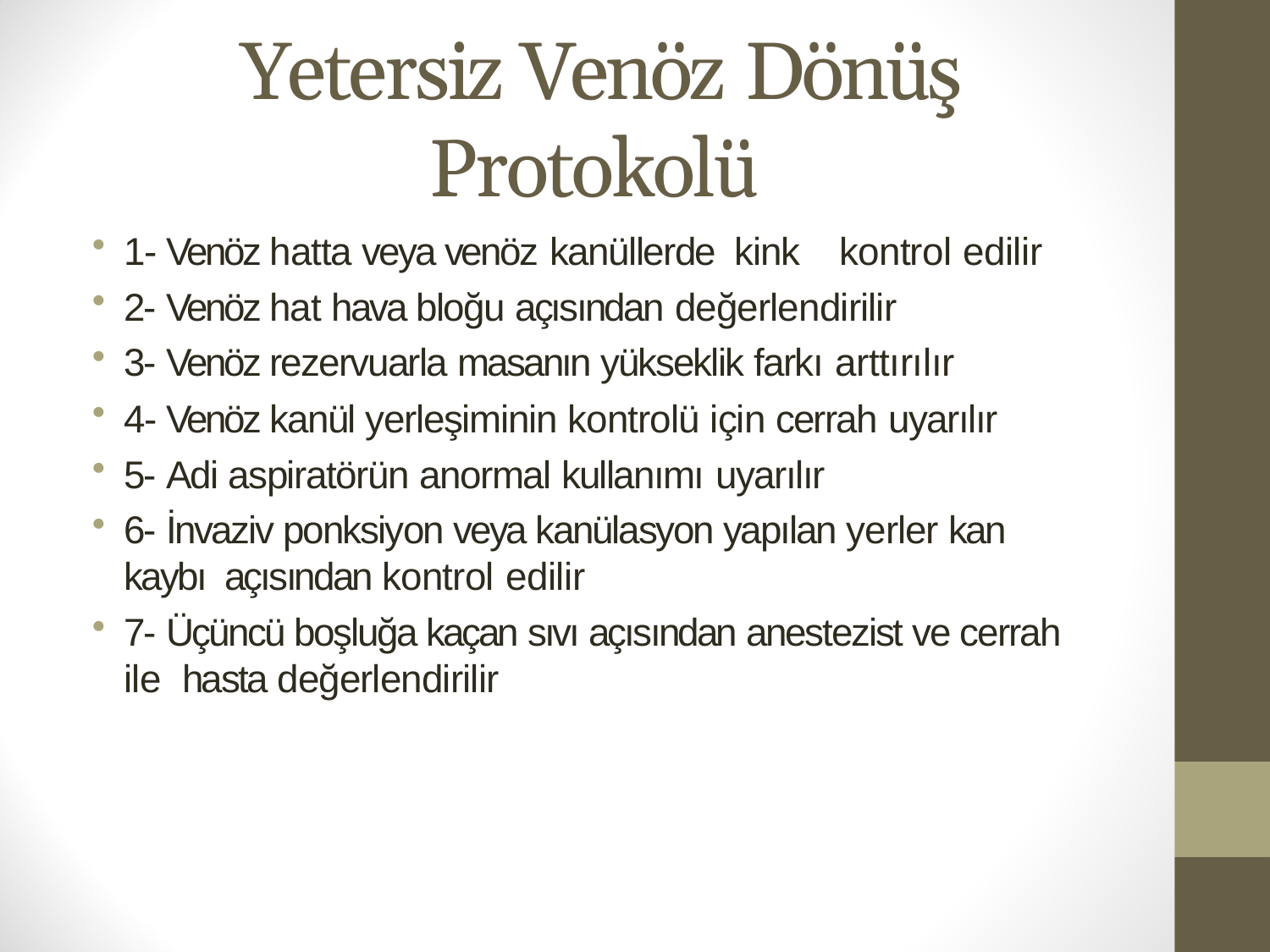

# Yetersiz Venöz Dönüş  Protokolü
1- Venöz hatta veya venöz kanüllerde kink	kontrol edilir
2- Venöz hat hava bloğu açısından değerlendirilir
3- Venöz rezervuarla masanın yükseklik farkı arttırılır
4- Venöz kanül yerleşiminin kontrolü için cerrah uyarılır
5- Adi aspiratörün anormal kullanımı uyarılır
6- İnvaziv ponksiyon veya kanülasyon yapılan yerler kan kaybı  açısından kontrol edilir
7- Üçüncü boşluğa kaçan sıvı açısından anestezist ve cerrah ile  hasta değerlendirilir